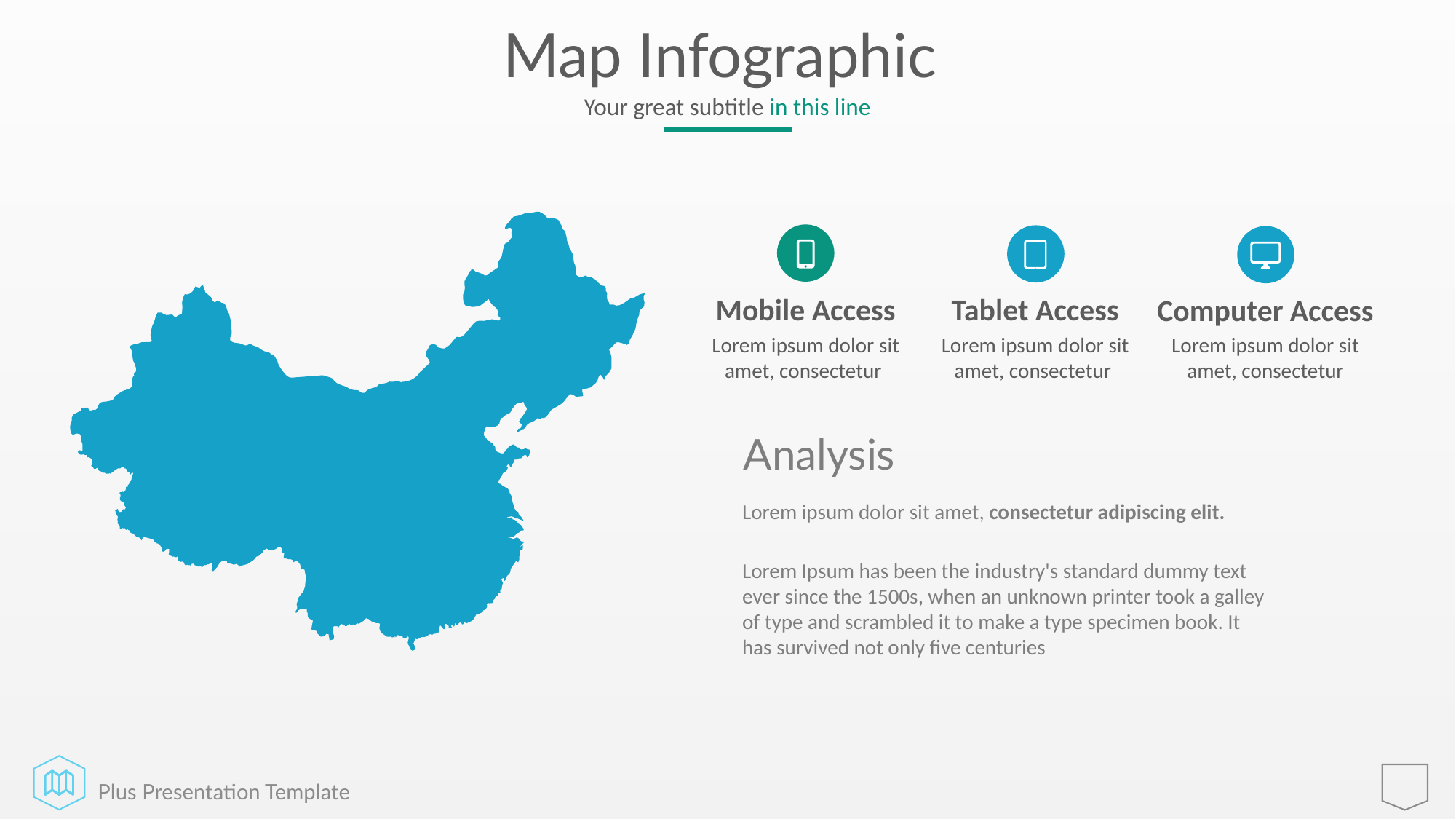

# Map Infographic
Your great subtitle in this line

Tablet Access
Lorem ipsum dolor sit amet, consectetur
Mobile Access
Lorem ipsum dolor sit amet, consectetur
Computer Access
Lorem ipsum dolor sit amet, consectetur
Analysis
Lorem ipsum dolor sit amet, consectetur adipiscing elit.

Lorem Ipsum has been the industry's standard dummy text ever since the 1500s, when an unknown printer took a galley of type and scrambled it to make a type specimen book. It has survived not only five centuries
146